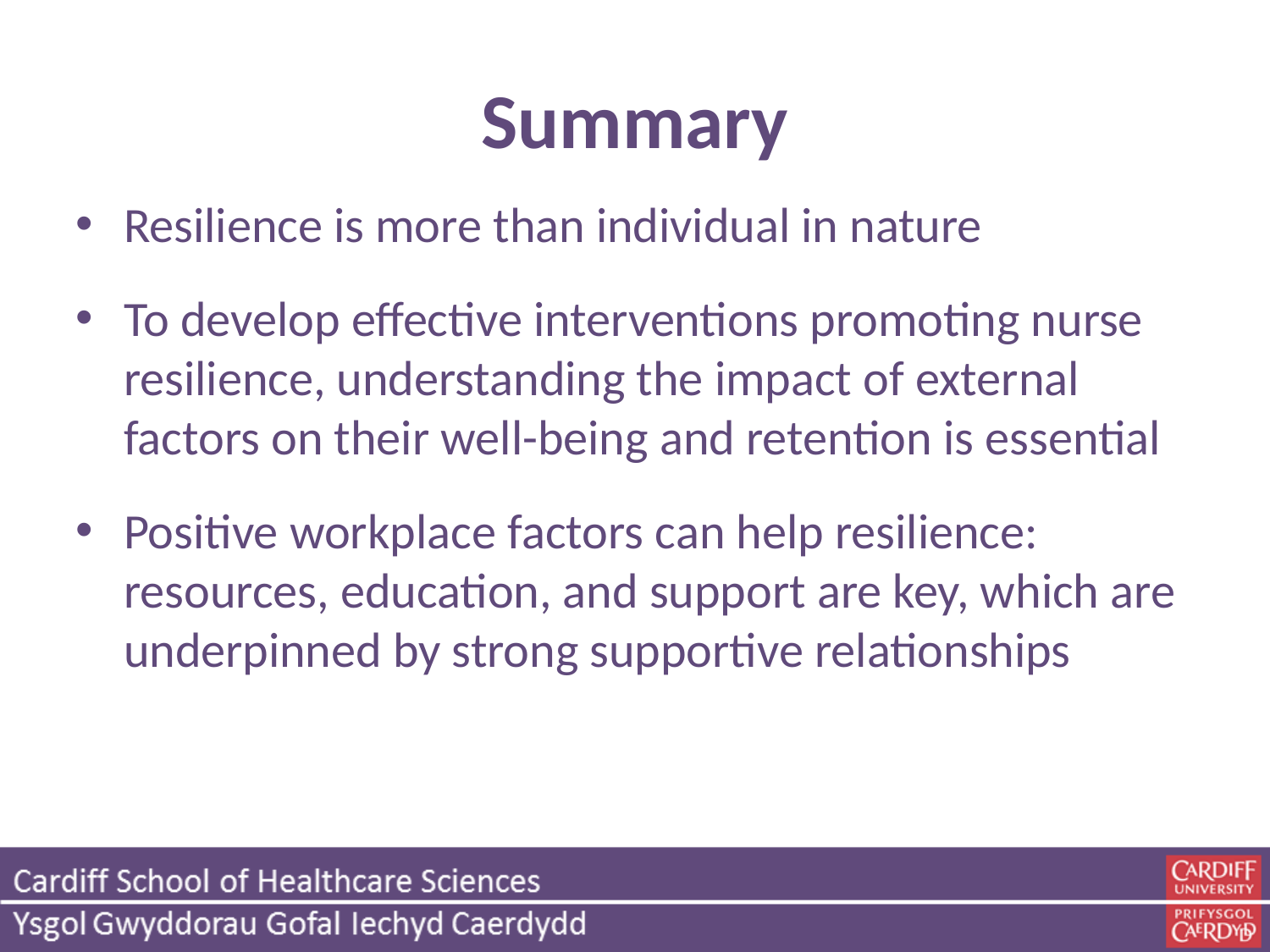

# Summary
Resilience is more than individual in nature

To develop effective interventions promoting nurse resilience, understanding the impact of external factors on their well-being and retention is essential

Positive workplace factors can help resilience: resources, education, and support are key, which are underpinned by strong supportive relationships